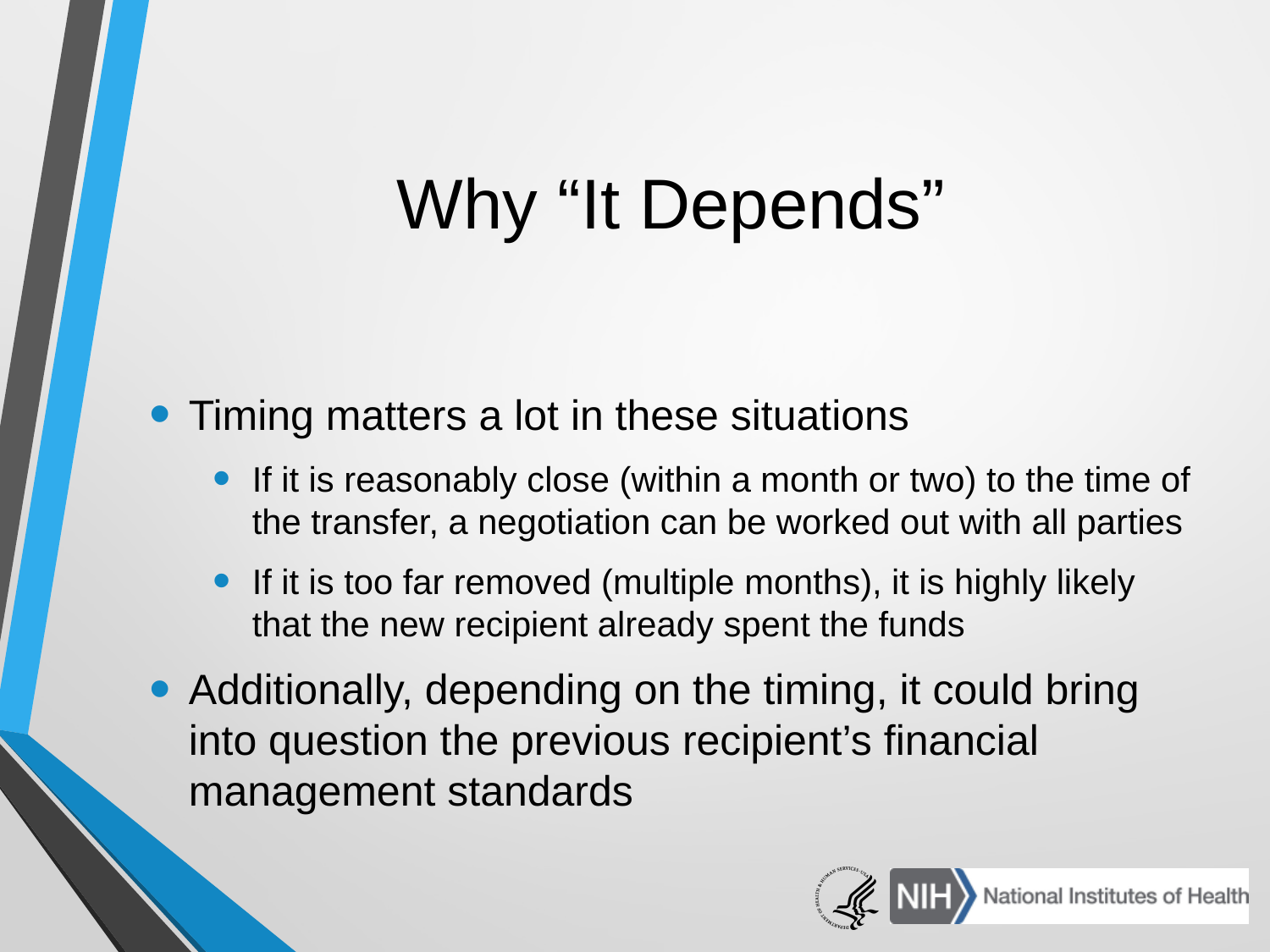

# Why “It Depends”
Timing matters a lot in these situations
If it is reasonably close (within a month or two) to the time of the transfer, a negotiation can be worked out with all parties
If it is too far removed (multiple months), it is highly likely that the new recipient already spent the funds
Additionally, depending on the timing, it could bring into question the previous recipient’s financial management standards